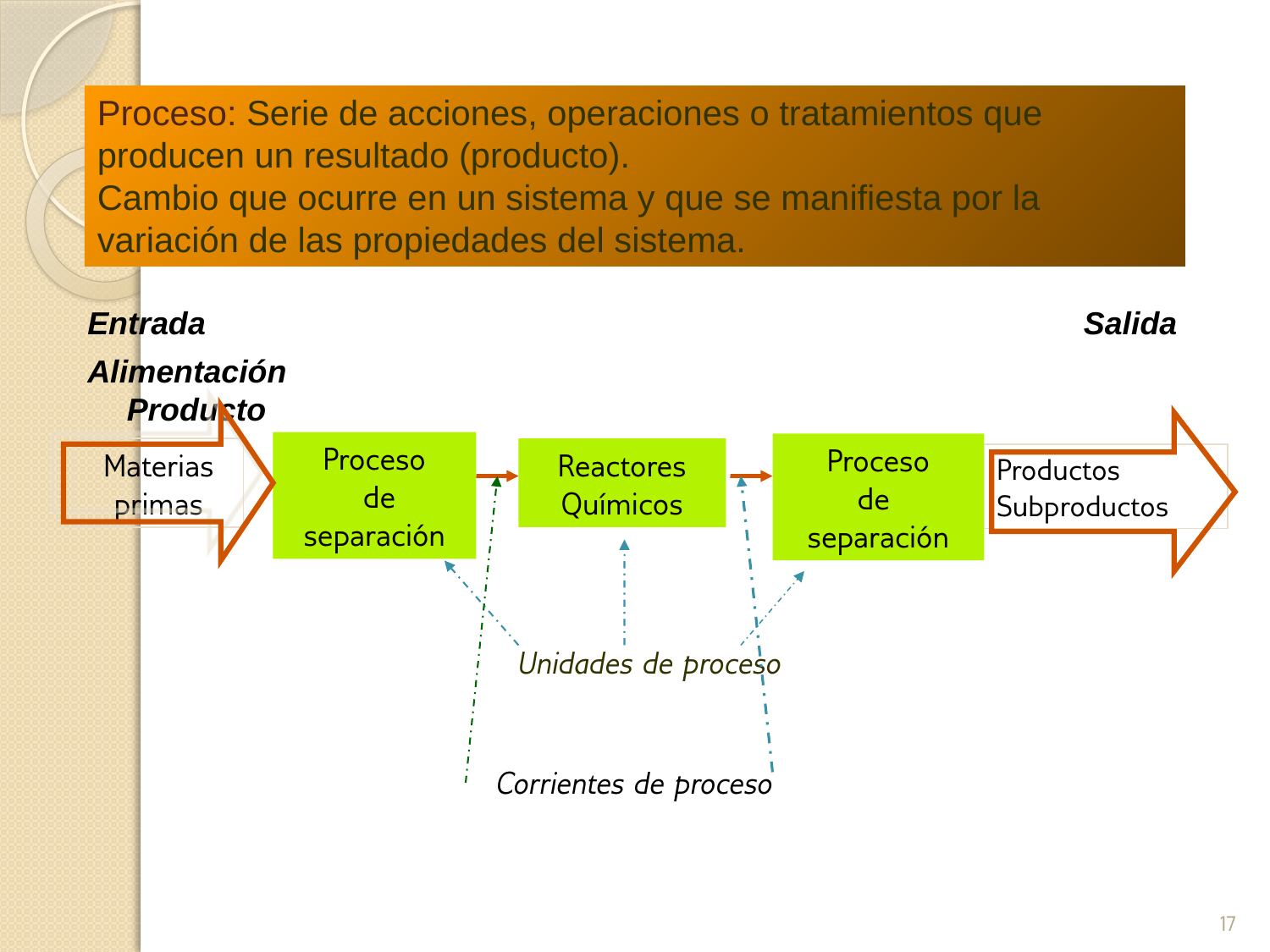

Proceso: Serie de acciones, operaciones o tratamientos que producen un resultado (producto).
Cambio que ocurre en un sistema y que se manifiesta por la variación de las propiedades del sistema.
Entrada						                      Salida
Alimentación						       Producto

Proceso
 de separación
Proceso
de
separación
Materias primas
Reactores Químicos
Productos
Subproductos

Unidades de proceso
Corrientes de proceso
17